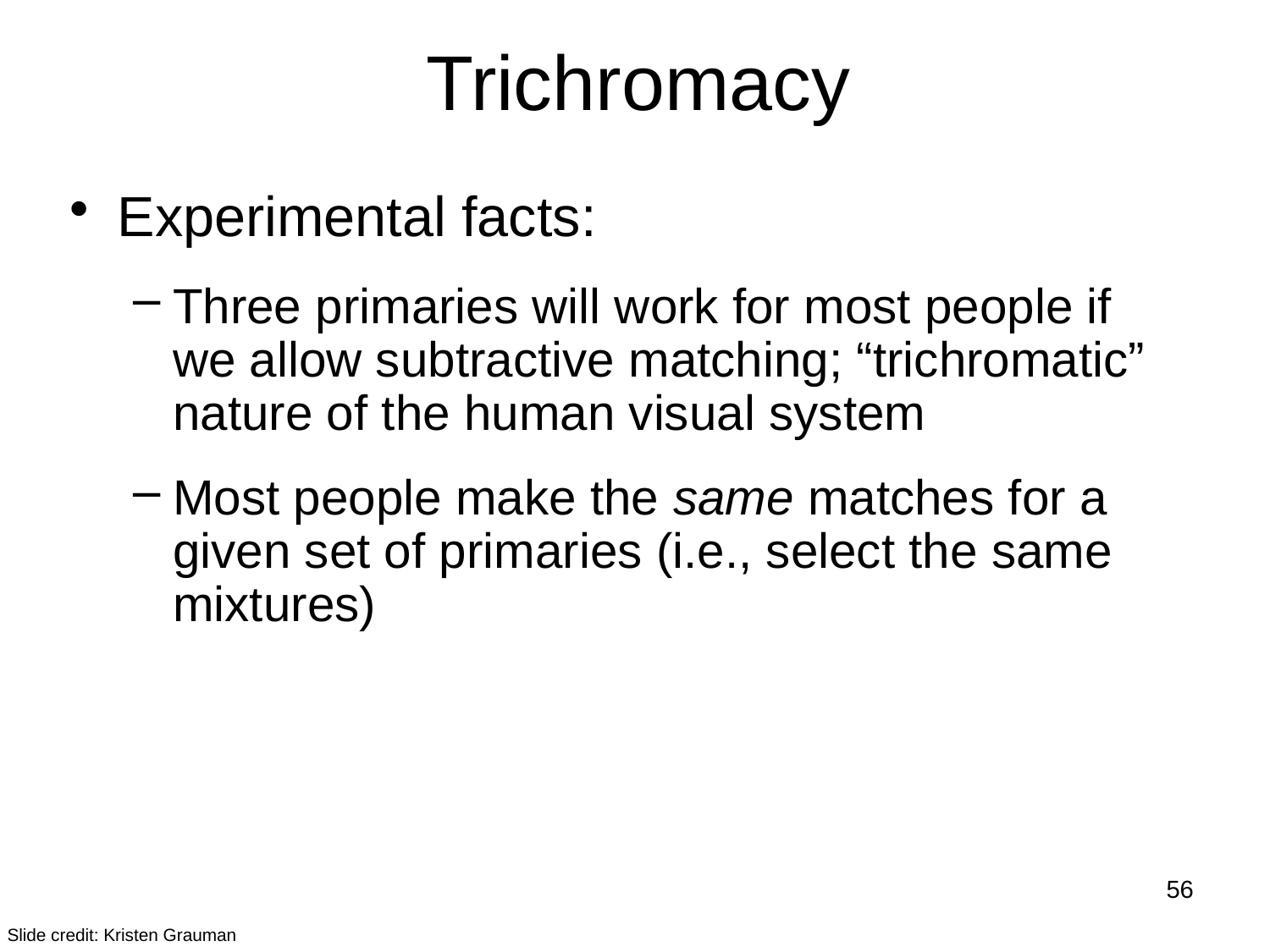

# Trichromacy
Experimental facts:
Three primaries will work for most people if we allow subtractive matching; “trichromatic” nature of the human visual system
Most people make the same matches for a given set of primaries (i.e., select the same mixtures)
56
Slide credit: Kristen Grauman